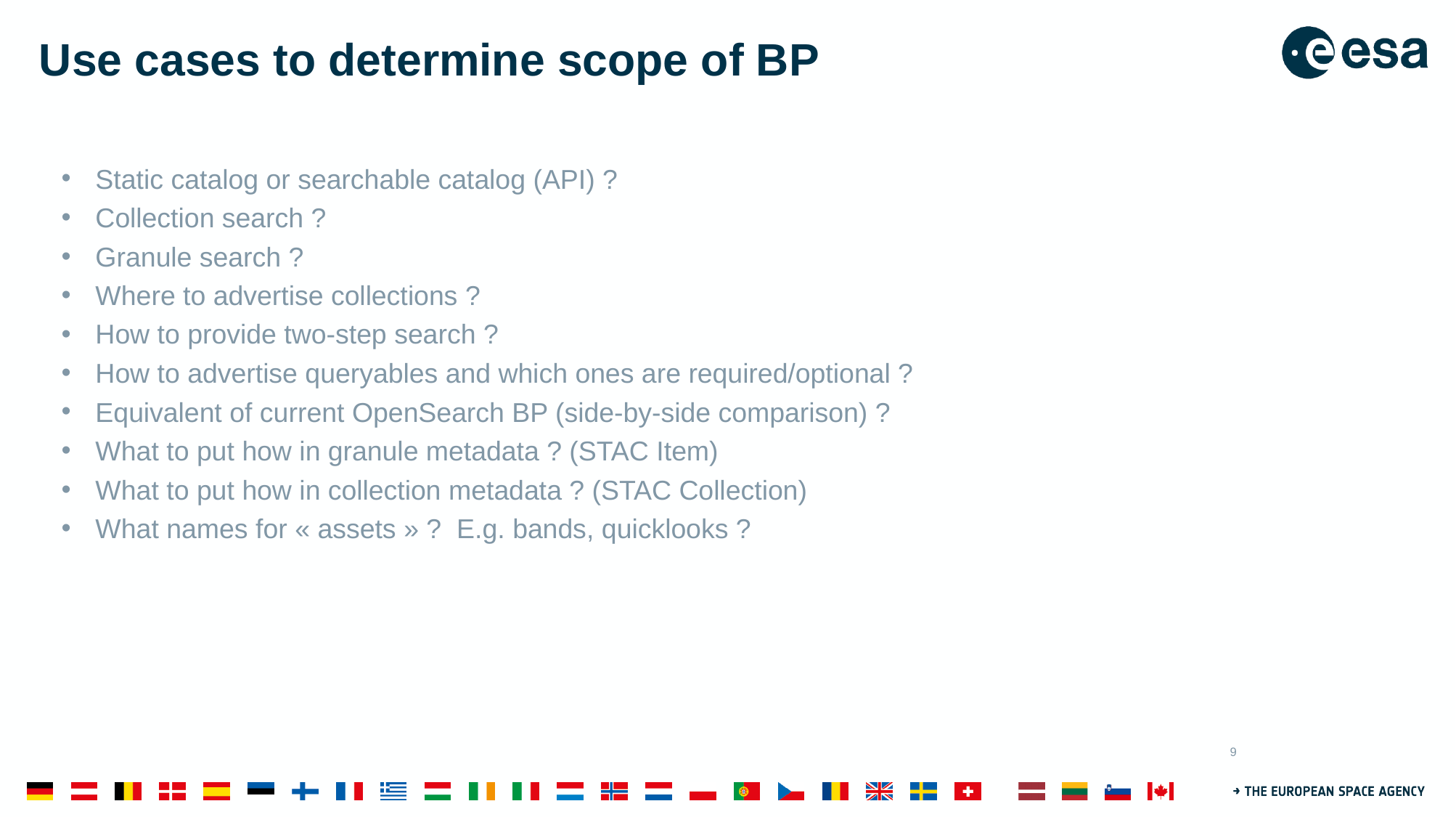

# Use cases to determine scope of BP

Static catalog or searchable catalog (API) ?
Collection search ?
Granule search ?
Where to advertise collections ?
How to provide two-step search ?
How to advertise queryables and which ones are required/optional ?
Equivalent of current OpenSearch BP (side-by-side comparison) ?
What to put how in granule metadata ? (STAC Item)
What to put how in collection metadata ? (STAC Collection)
What names for « assets » ?  E.g. bands, quicklooks ?